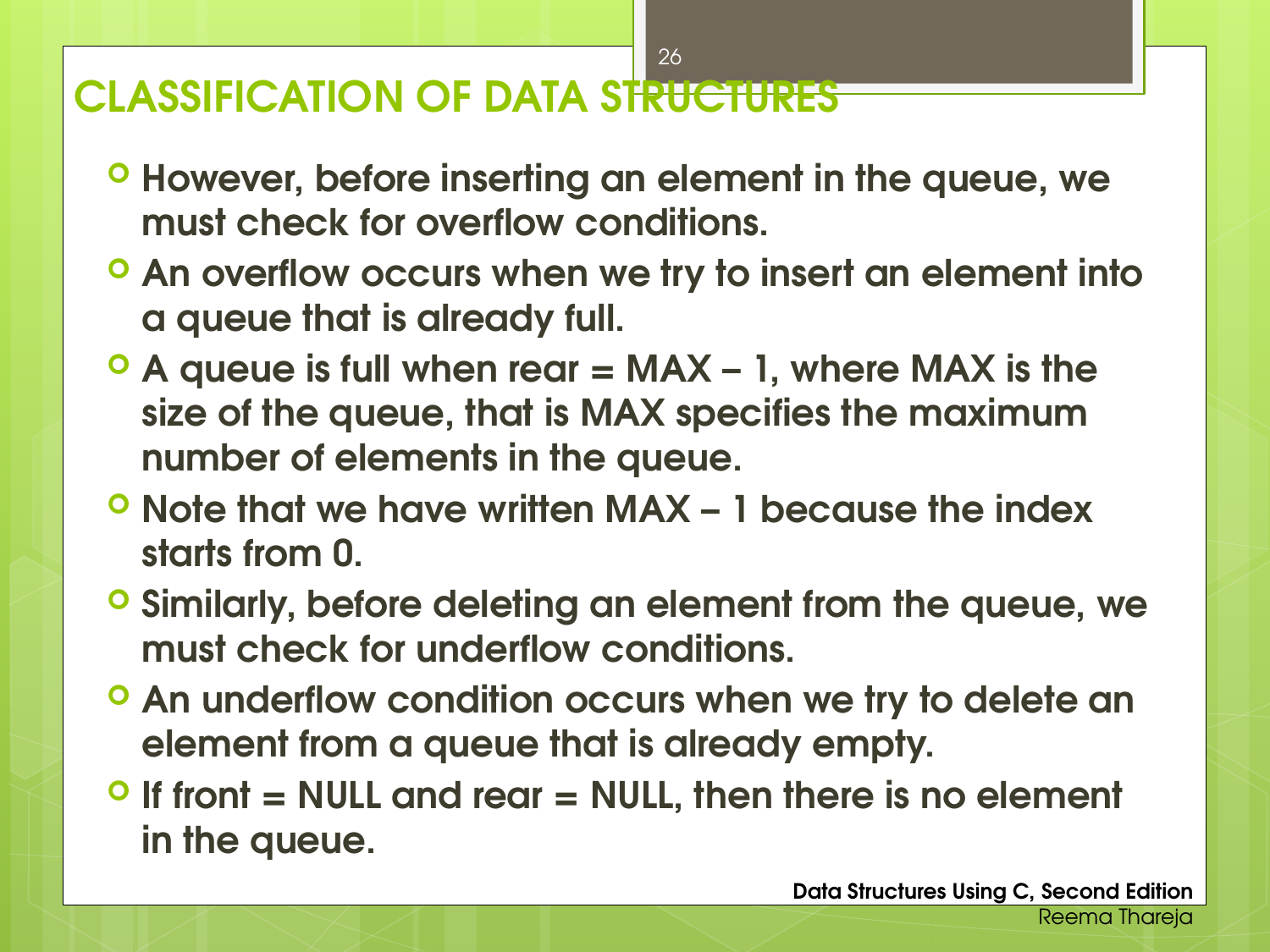

26
# CLASSIFICATION OF DATA STRUCTURES
However, before inserting an element in the queue, we must check for overflow conditions.
An overflow occurs when we try to insert an element into a queue that is already full.
A queue is full when rear = MAX – 1, where MAX is the size of the queue, that is MAX specifies the maximum number of elements in the queue.
Note that we have written MAX – 1 because the index starts from 0.
Similarly, before deleting an element from the queue, we must check for underflow conditions.
An underflow condition occurs when we try to delete an element from a queue that is already empty.
If front = NULL and rear = NULL, then there is no element in the queue.
Data Structures Using C, Second Edition
Reema Thareja